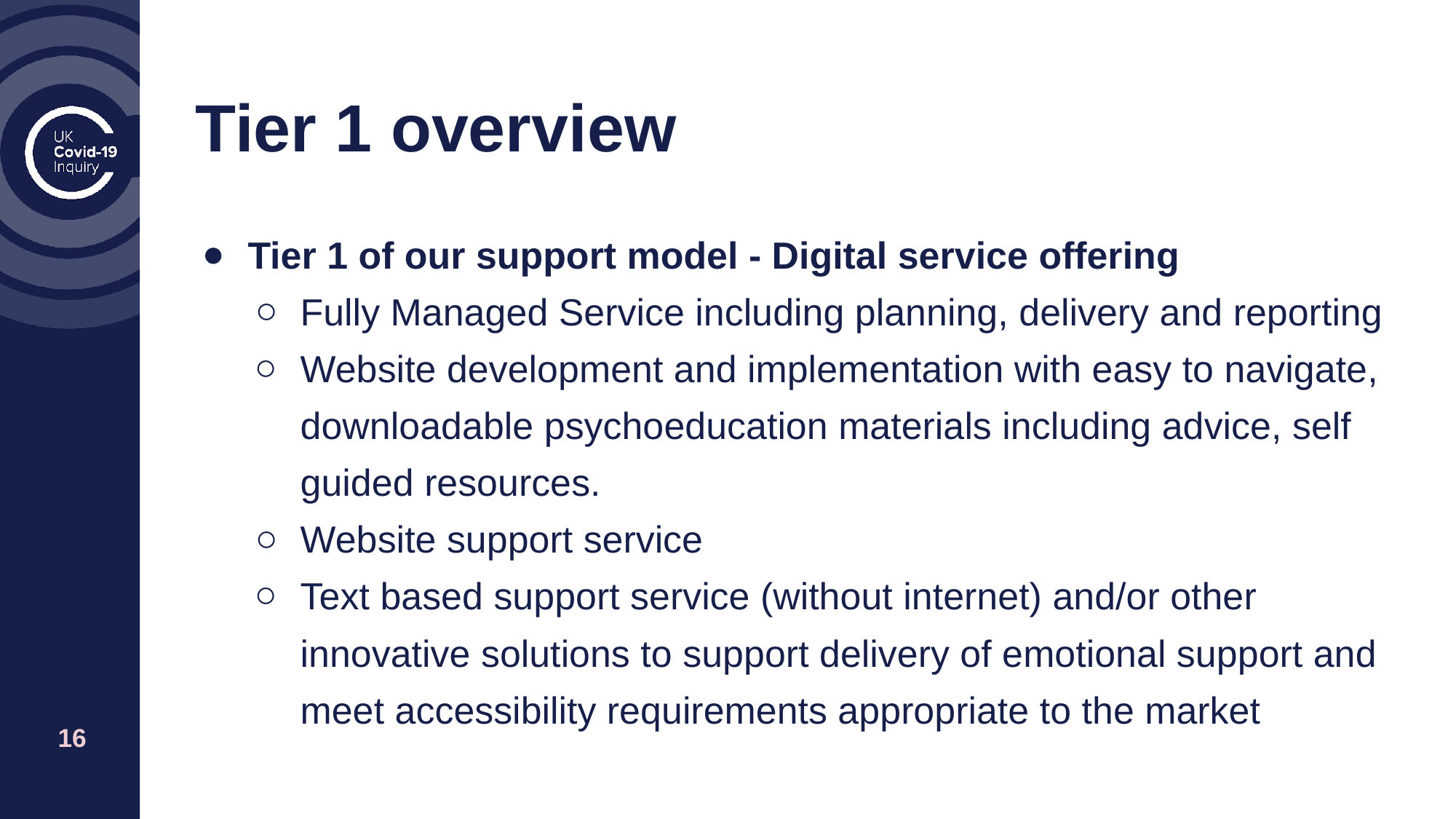

# Tier 1 overview
Tier 1 of our support model - Digital service offering
Fully Managed Service including planning, delivery and reporting
Website development and implementation with easy to navigate, downloadable psychoeducation materials including advice, self guided resources.
Website support service
Text based support service (without internet) and/or other innovative solutions to support delivery of emotional support and meet accessibility requirements appropriate to the market
16